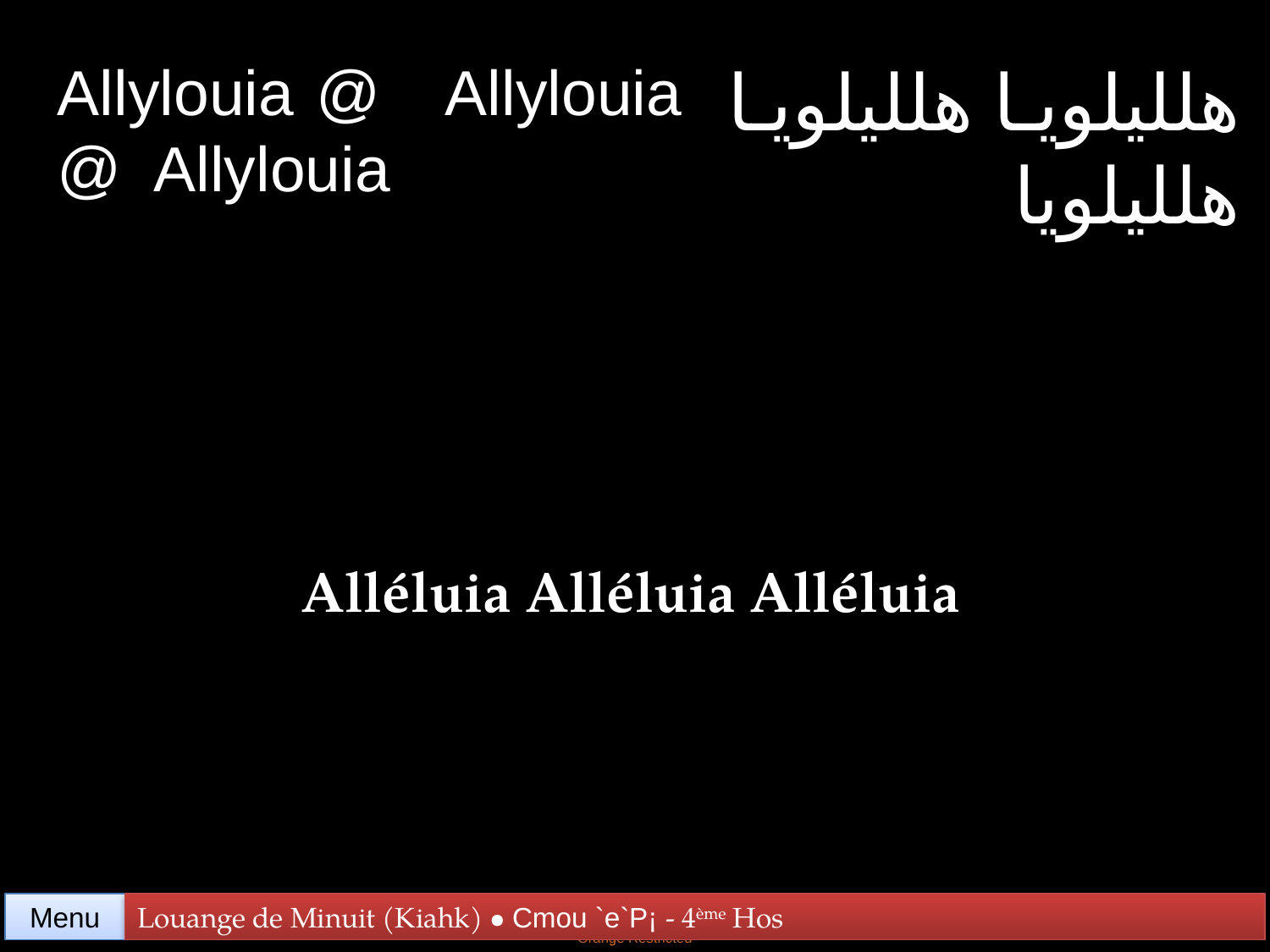

Allylouia @   Allylouia @  Allylouia
هلليلويا هلليلويا هلليلويا
Alléluia Alléluia Alléluia
Menu
Louange de Minuit (Kiahk) • Cmou `e`P¡ - 4ème Hos